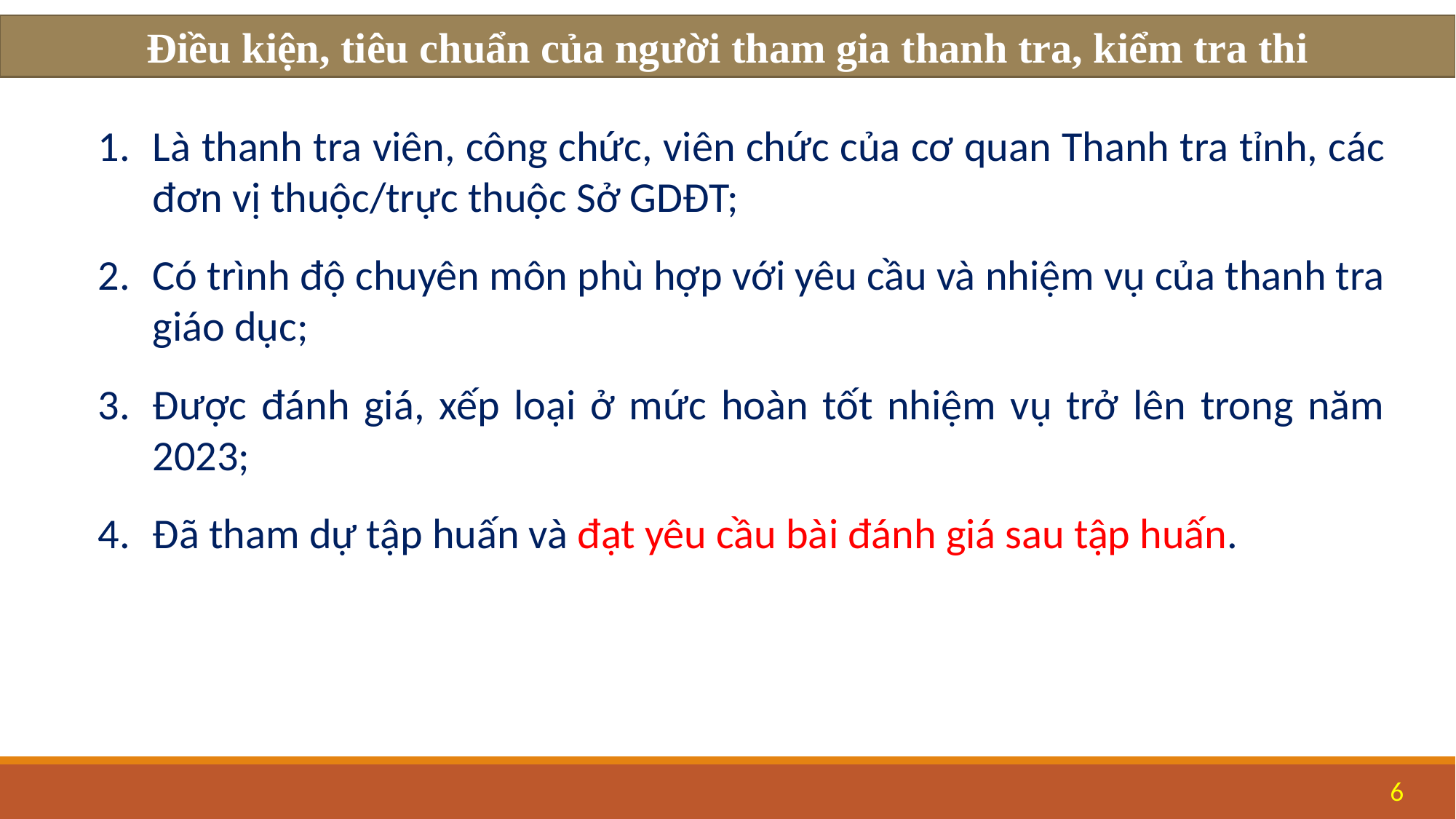

Điều kiện, tiêu chuẩn của người tham gia thanh tra, kiểm tra thi
Là thanh tra viên, công chức, viên chức của cơ quan Thanh tra tỉnh, các đơn vị thuộc/trực thuộc Sở GDĐT;
Có trình độ chuyên môn phù hợp với yêu cầu và nhiệm vụ của thanh tra giáo dục;
Được đánh giá, xếp loại ở mức hoàn tốt nhiệm vụ trở lên trong năm 2023;
Đã tham dự tập huấn và đạt yêu cầu bài đánh giá sau tập huấn.
6